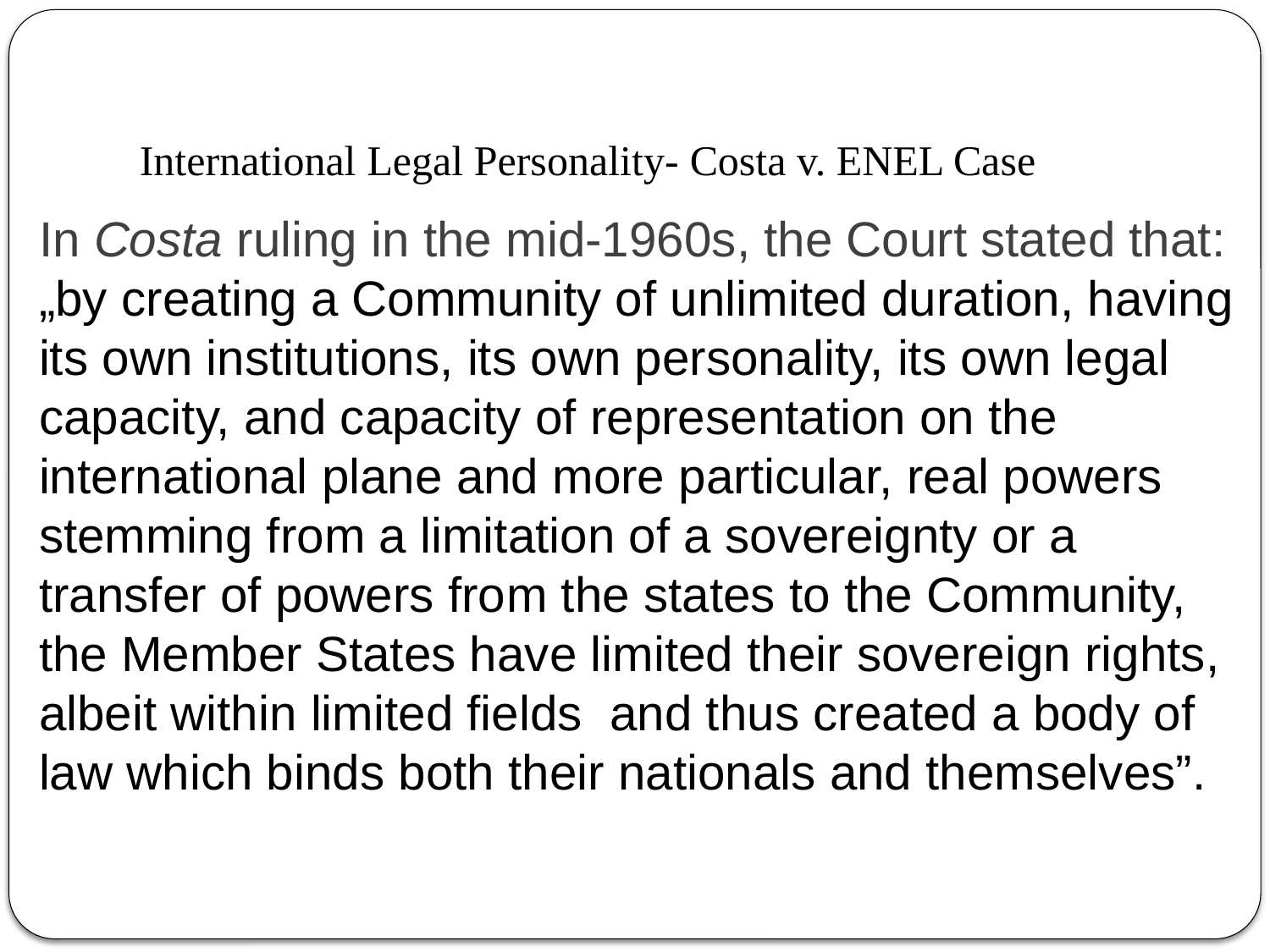

# International Legal Personality- Costa v. ENEL Case
In Costa ruling in the mid-1960s, the Court stated that: „by creating a Community of unlimited duration, having its own institutions, its own personality, its own legal capacity, and capacity of representation on the international plane and more particular, real powers stemming from a limitation of a sovereignty or a transfer of powers from the states to the Community, the Member States have limited their sovereign rights, albeit within limited fields  and thus created a body of law which binds both their nationals and themselves”.